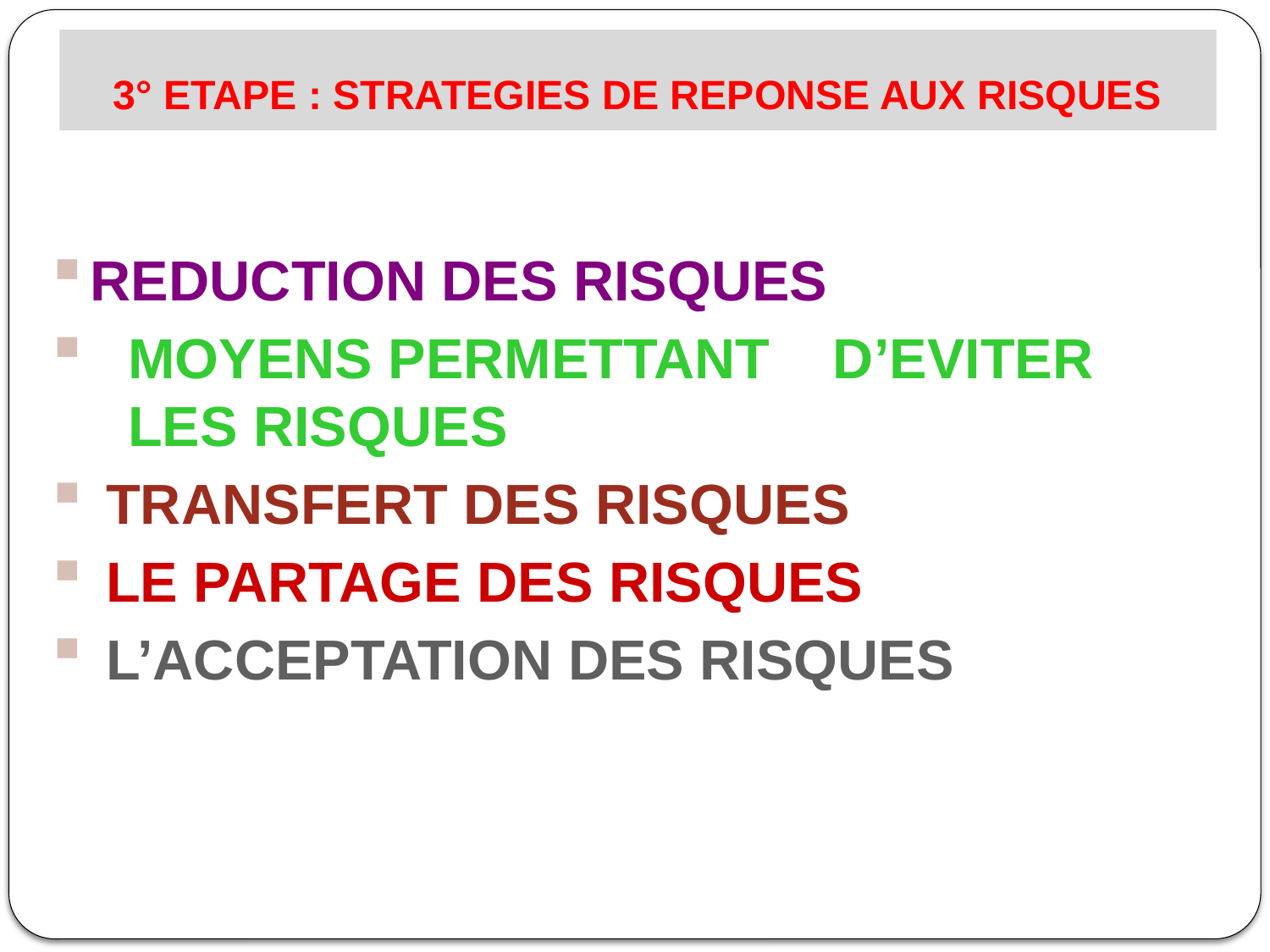

# 3° ETAPE : STRATEGIES DE REPONSE AUX RISQUES
REDUCTION DES RISQUES
MOYENS PERMETTANT    D’EVITER LES RISQUES
 TRANSFERT DES RISQUES
 LE PARTAGE DES RISQUES
 L’ACCEPTATION DES RISQUES